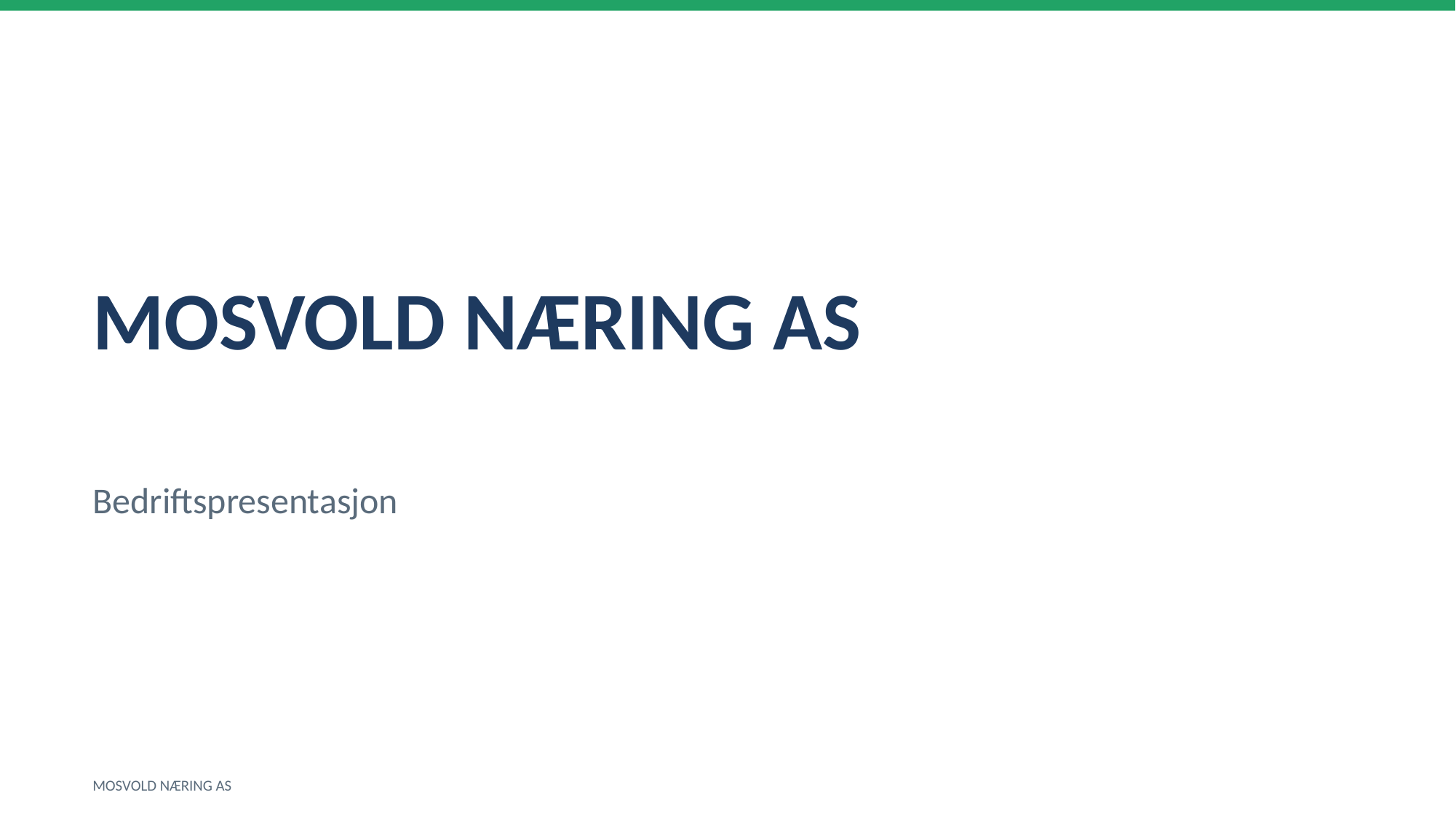

MOSVOLD NÆRING AS
Bedriftspresentasjon
MOSVOLD NÆRING AS